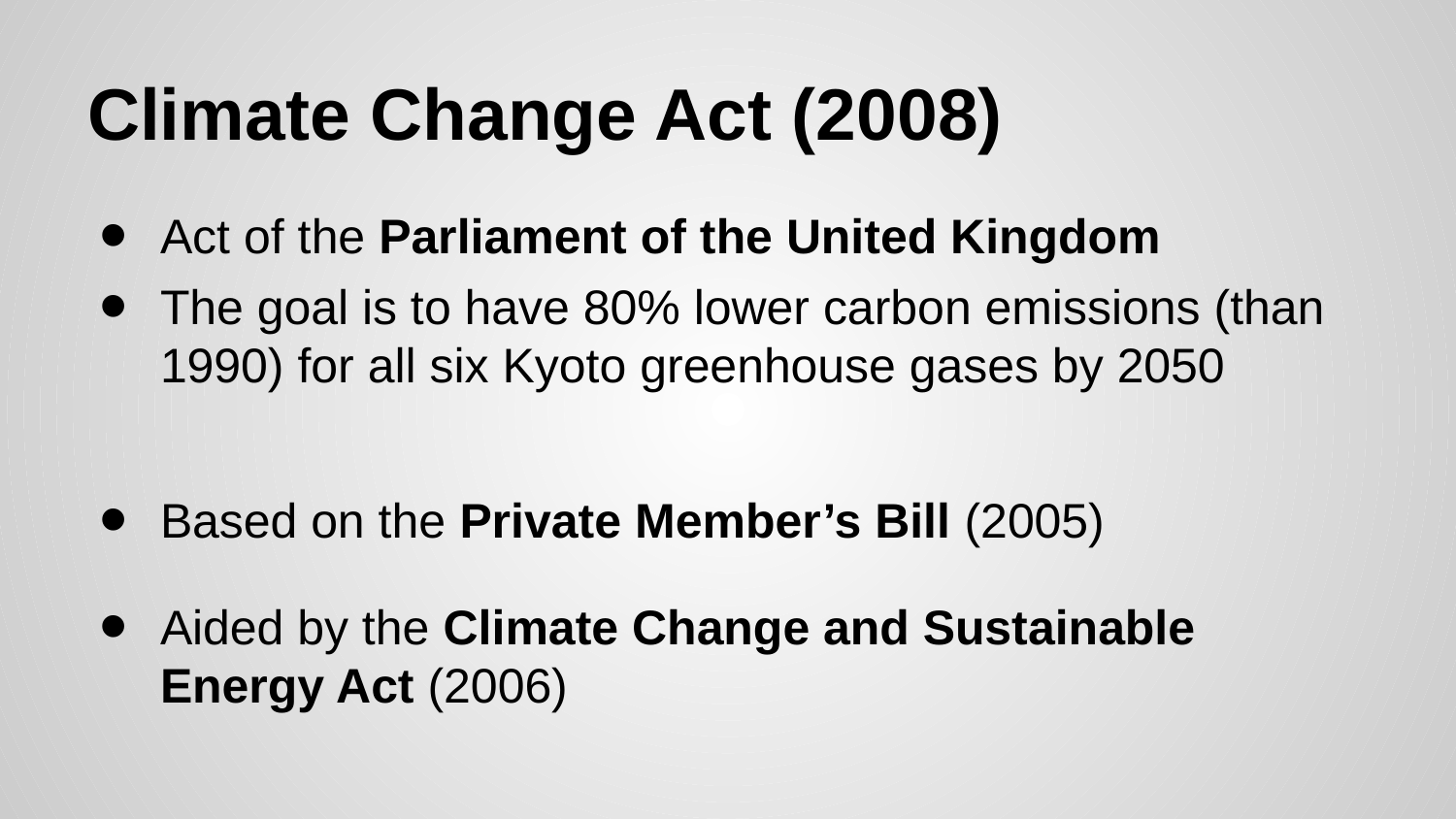

# Climate Change Act (2008)
Act of the Parliament of the United Kingdom
The goal is to have 80% lower carbon emissions (than 1990) for all six Kyoto greenhouse gases by 2050

Based on the Private Member’s Bill (2005)
Aided by the Climate Change and Sustainable Energy Act (2006)